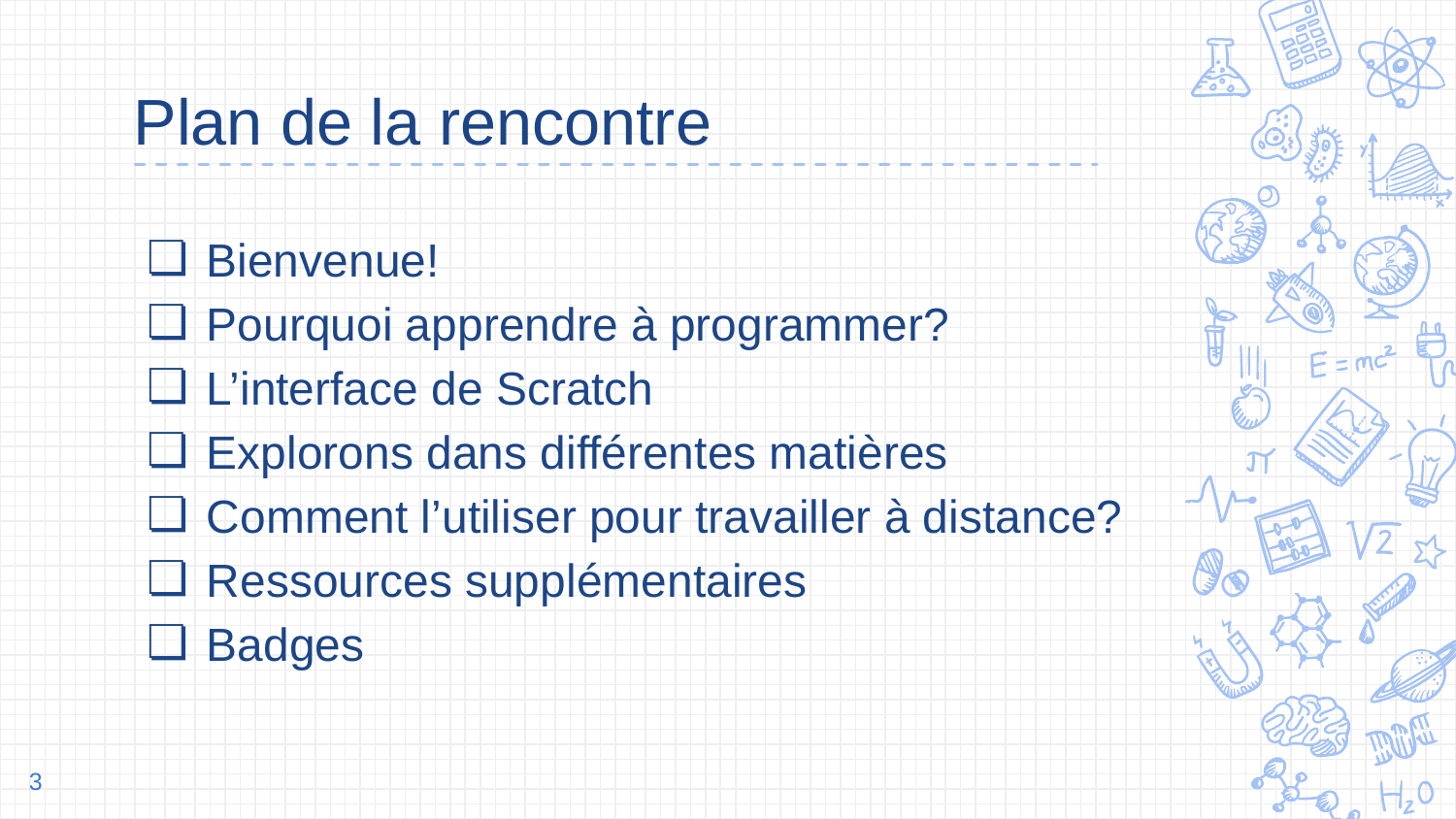

# Plan de la rencontre
Bienvenue!
Pourquoi apprendre à programmer?
L’interface de Scratch
Explorons dans différentes matières
Comment l’utiliser pour travailler à distance?
Ressources supplémentaires
Badges
3